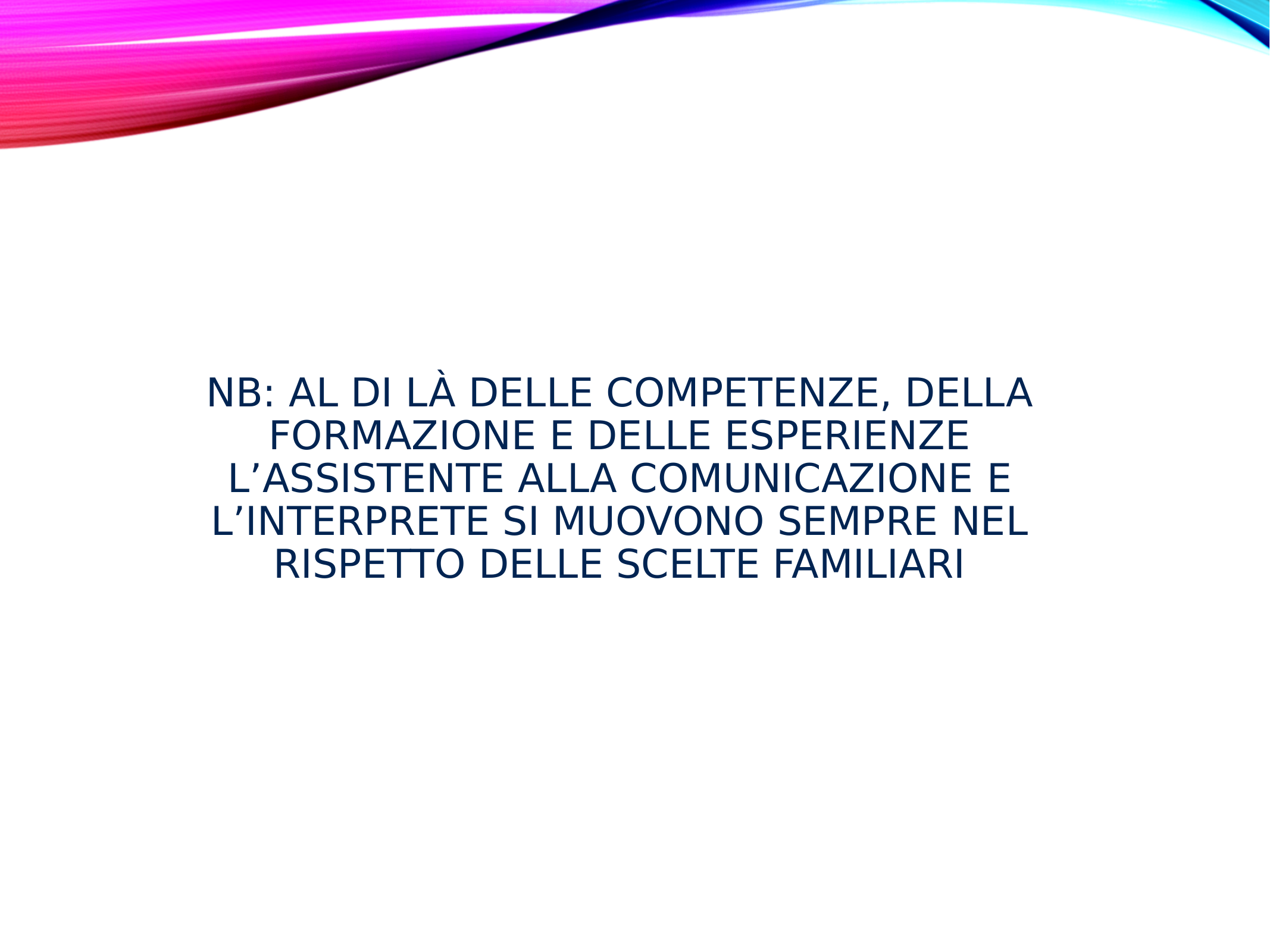

# NB: Al di là delle competenze, della formazione e delle esperienze l’Assistente alla Comunicazione e l’interprete si muovono sempre nel rispetto delle scelte familiari